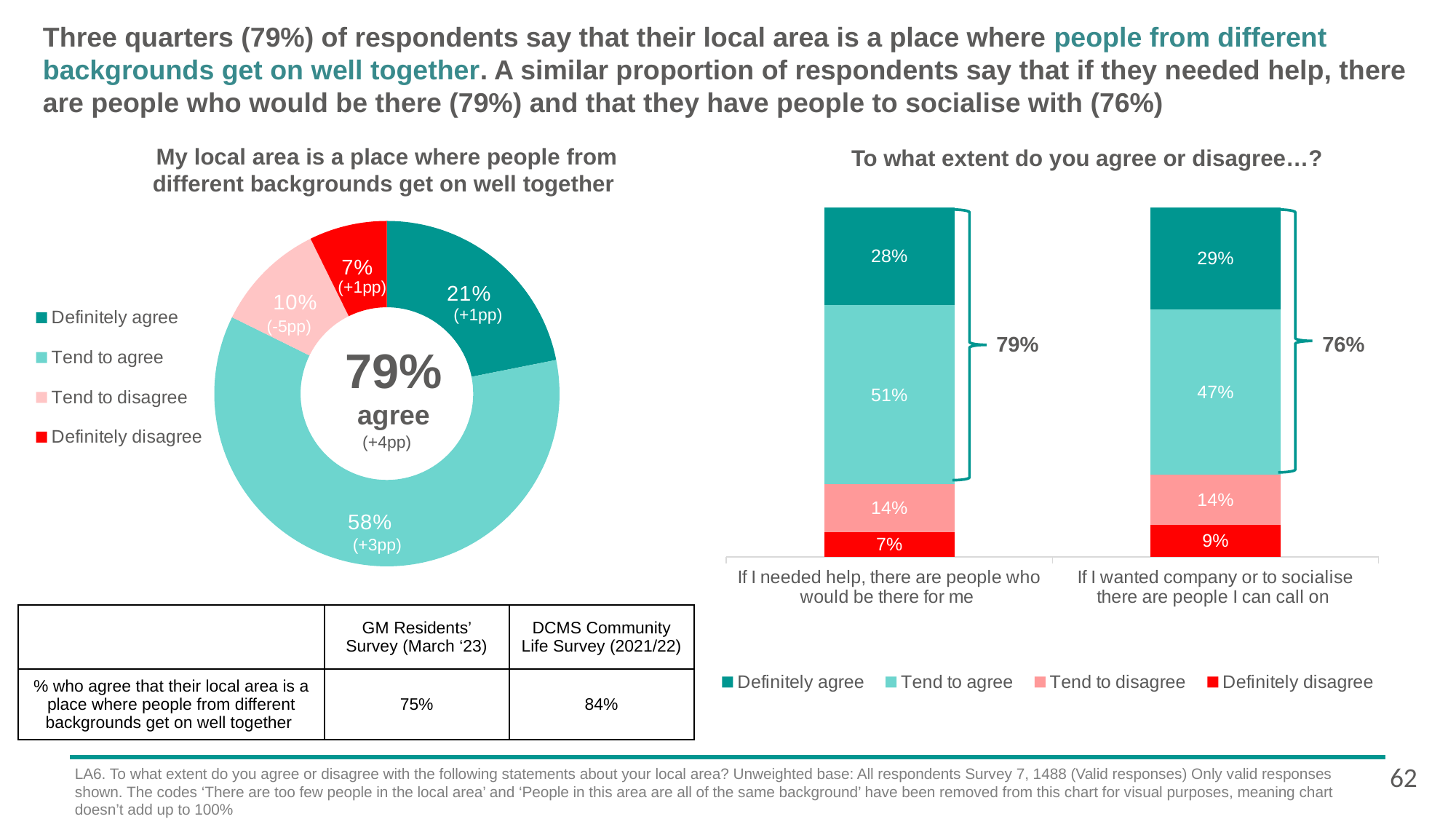

# Three quarters (79%) of respondents say that their local area is a place where people from different backgrounds get on well together. A similar proportion of respondents say that if they needed help, there are people who would be there (79%) and that they have people to socialise with (76%)
My local area is a place where people from different backgrounds get on well together
To what extent do you agree or disagree…?

### Chart

| Category | Greater Manchester  |
|---|---|
| Definitely agree | 0.21 |
| Tend to agree | 0.58 |
| Tend to disagree | 0.1 |
| Definitely disagree | 0.07 |

### Chart

| Category | Definitely disagree | Tend to disagree | Tend to agree | Definitely agree |
|---|---|---|---|---|
| If I needed help, there are people who would be there for me  | 0.0704791795037367 | 0.136782359004914 | 0.512879294049352 | 0.279859167441997 |
| If I wanted company or to socialise there are people I can call on  | 0.0915238504420111 | 0.144590807705341 | 0.472032527679968 | 0.29185281417268 |

(+1pp)
(+1pp)
(-5pp)
79%
76%
79%
agree
(+4pp)
(+3pp)
|  | GM Residents’ Survey (March ‘23) | DCMS Community Life Survey (2021/22) |
| --- | --- | --- |
| % who agree that their local area is a place where people from different backgrounds get on well together | 75% | 84% |
62
LA6. To what extent do you agree or disagree with the following statements about your local area? Unweighted base: All respondents Survey 7, 1488 (Valid responses) Only valid responses shown. The codes ‘There are too few people in the local area’ and ‘People in this area are all of the same background’ have been removed from this chart for visual purposes, meaning chart doesn’t add up to 100%